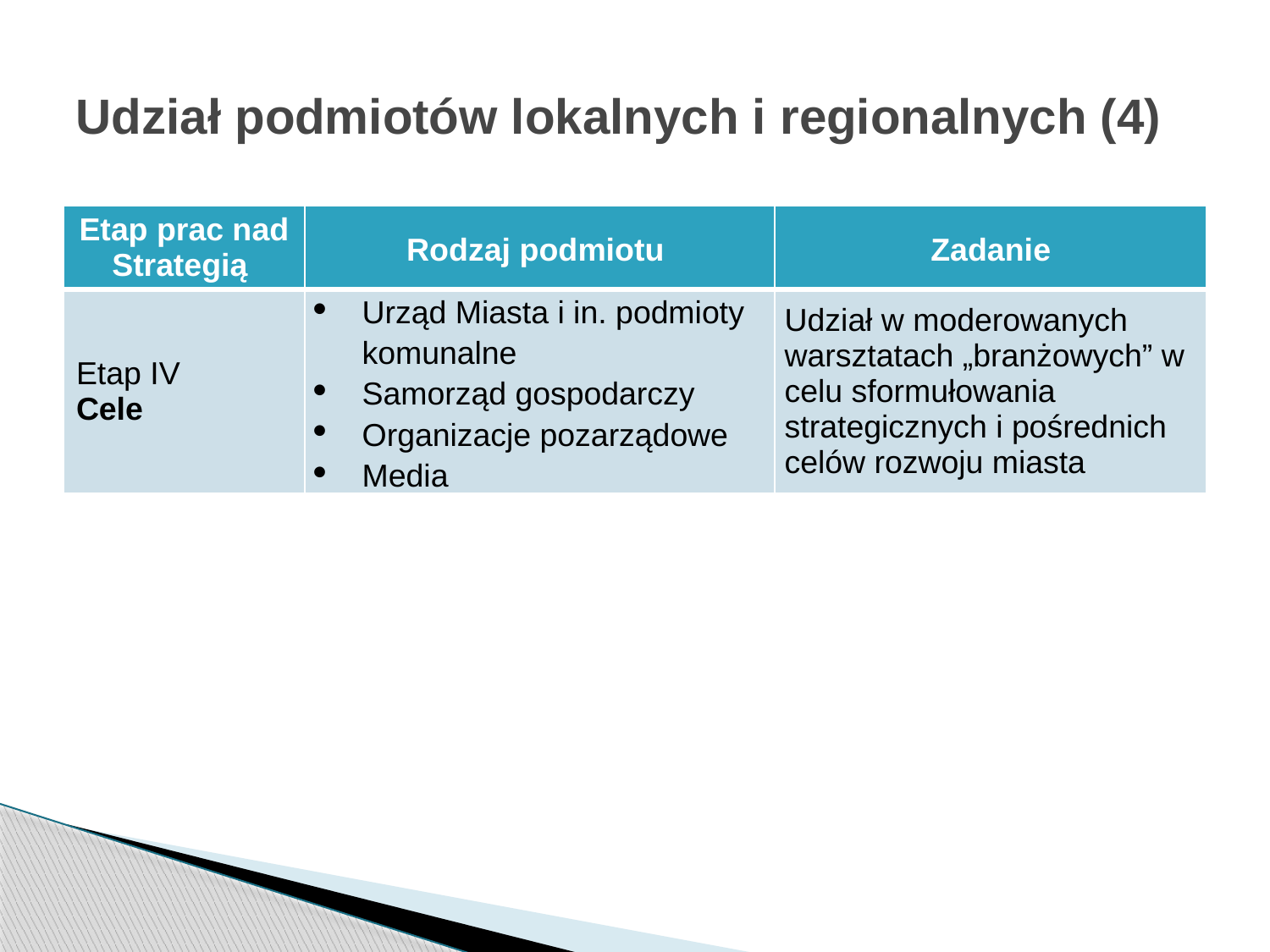

# Udział podmiotów lokalnych i regionalnych (4)
| Etap prac nad Strategią | Rodzaj podmiotu | Zadanie |
| --- | --- | --- |
| Etap IV Cele | Urząd Miasta i in. podmioty komunalne Samorząd gospodarczy Organizacje pozarządowe Media | Udział w moderowanych warsztatach „branżowych” w celu sformułowania strategicznych i pośrednich celów rozwoju miasta |